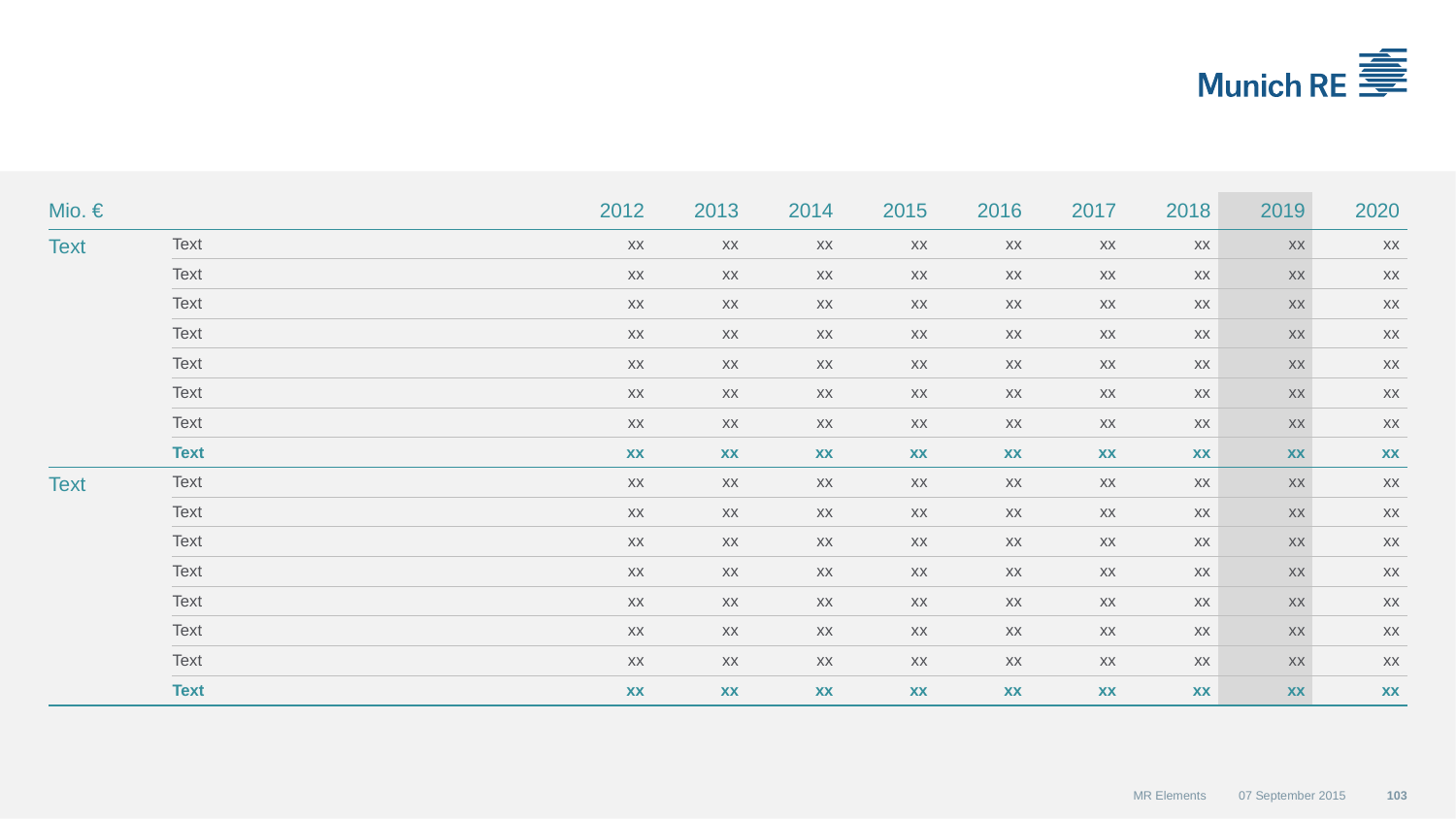

#
| Mio. € |  | 2012 | 2013 | 2014 | 2015 | 2016 | 2017 | 2018 | 2019 | 2020 |
| --- | --- | --- | --- | --- | --- | --- | --- | --- | --- | --- |
| Text | Text | xx | xx | xx | xx | xx | xx | xx | xx | xx |
|  | Text | xx | xx | xx | xx | xx | xx | xx | xx | xx |
|  | Text | xx | xx | xx | xx | xx | xx | xx | xx | xx |
|  | Text | xx | xx | xx | xx | xx | xx | xx | xx | xx |
|  | Text | xx | xx | xx | xx | xx | xx | xx | xx | xx |
|  | Text | xx | xx | xx | xx | xx | xx | xx | xx | xx |
|  | Text | xx | xx | xx | xx | xx | xx | xx | xx | xx |
|  | Text | xx | xx | xx | xx | xx | xx | xx | xx | xx |
| Text | Text | xx | xx | xx | xx | xx | xx | xx | xx | xx |
|  | Text | xx | xx | xx | xx | xx | xx | xx | xx | xx |
|  | Text | xx | xx | xx | xx | xx | xx | xx | xx | xx |
|  | Text | xx | xx | xx | xx | xx | xx | xx | xx | xx |
|  | Text | xx | xx | xx | xx | xx | xx | xx | xx | xx |
|  | Text | xx | xx | xx | xx | xx | xx | xx | xx | xx |
|  | Text | xx | xx | xx | xx | xx | xx | xx | xx | xx |
|  | Text | xx | xx | xx | xx | xx | xx | xx | xx | xx |
MR Elements
07 September 2015
103